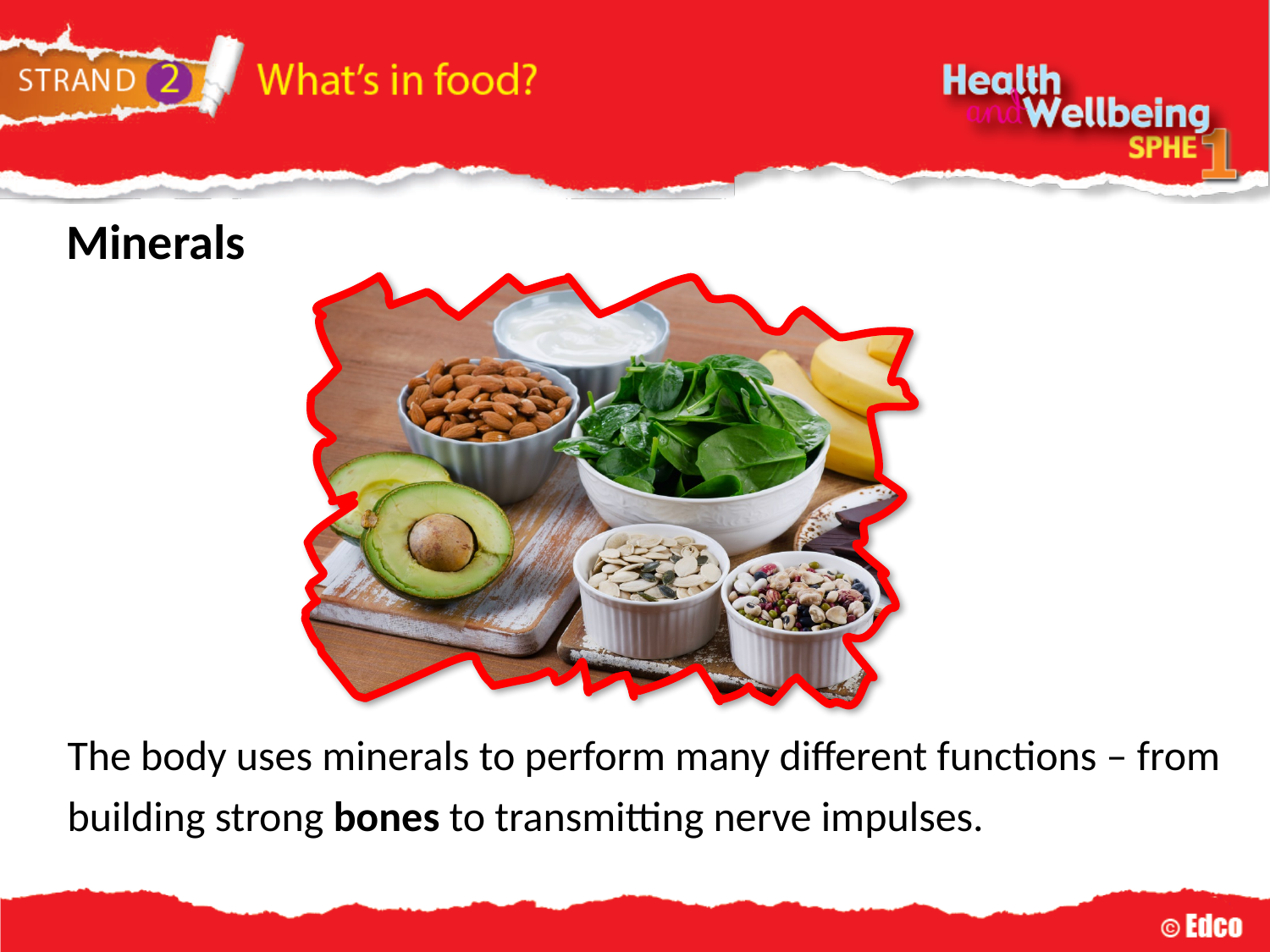

Minerals

The body uses minerals to perform many different functions – from building strong bones to transmitting nerve impulses.